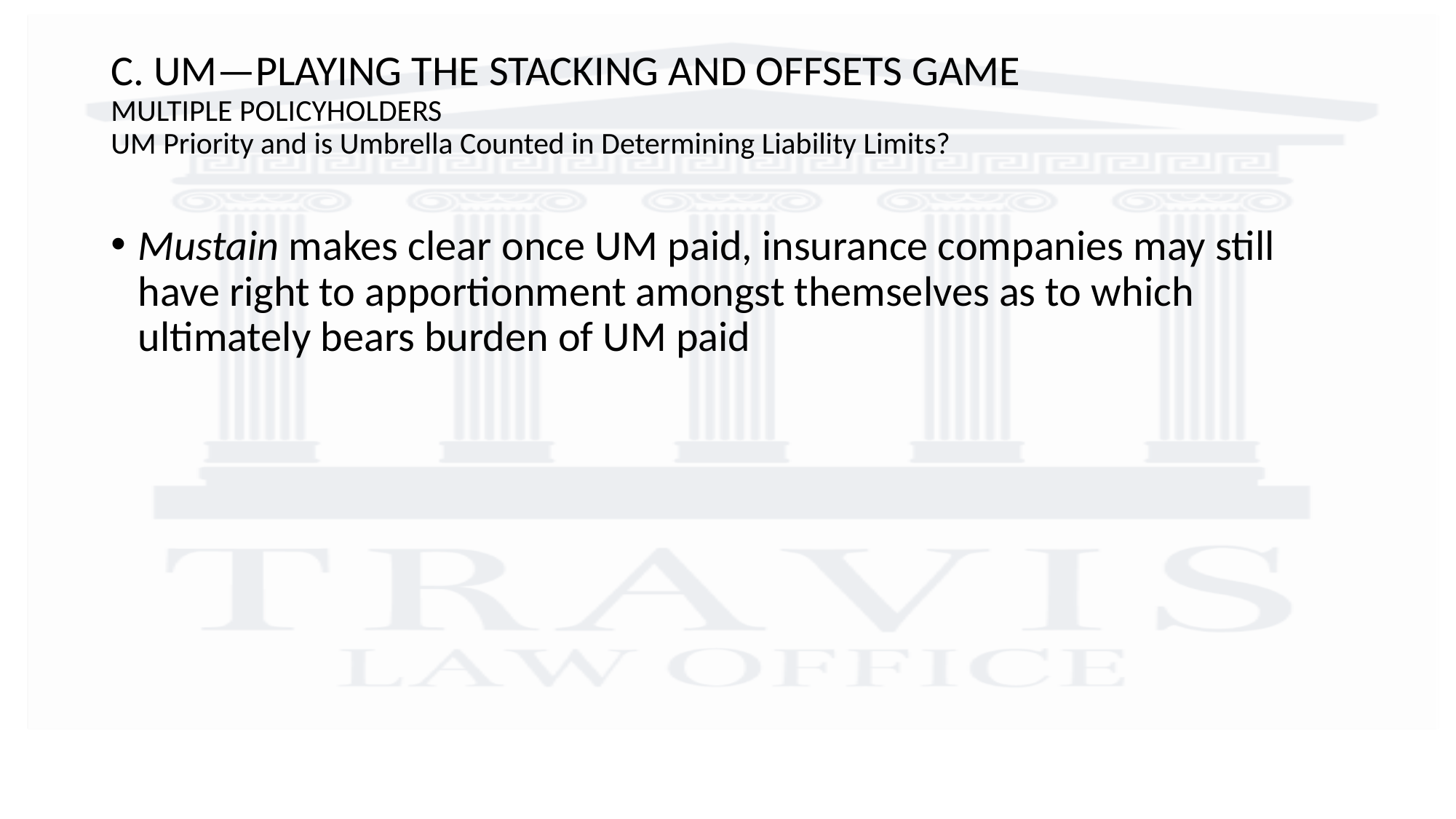

# C. UM—PLAYING THE STACKING AND OFFSETS GAME Multiple Policyholders UM Priority and is Umbrella Counted in Determining Liability Limits?
Mustain makes clear once UM paid, insurance companies may still have right to apportionment amongst themselves as to which ultimately bears burden of UM paid